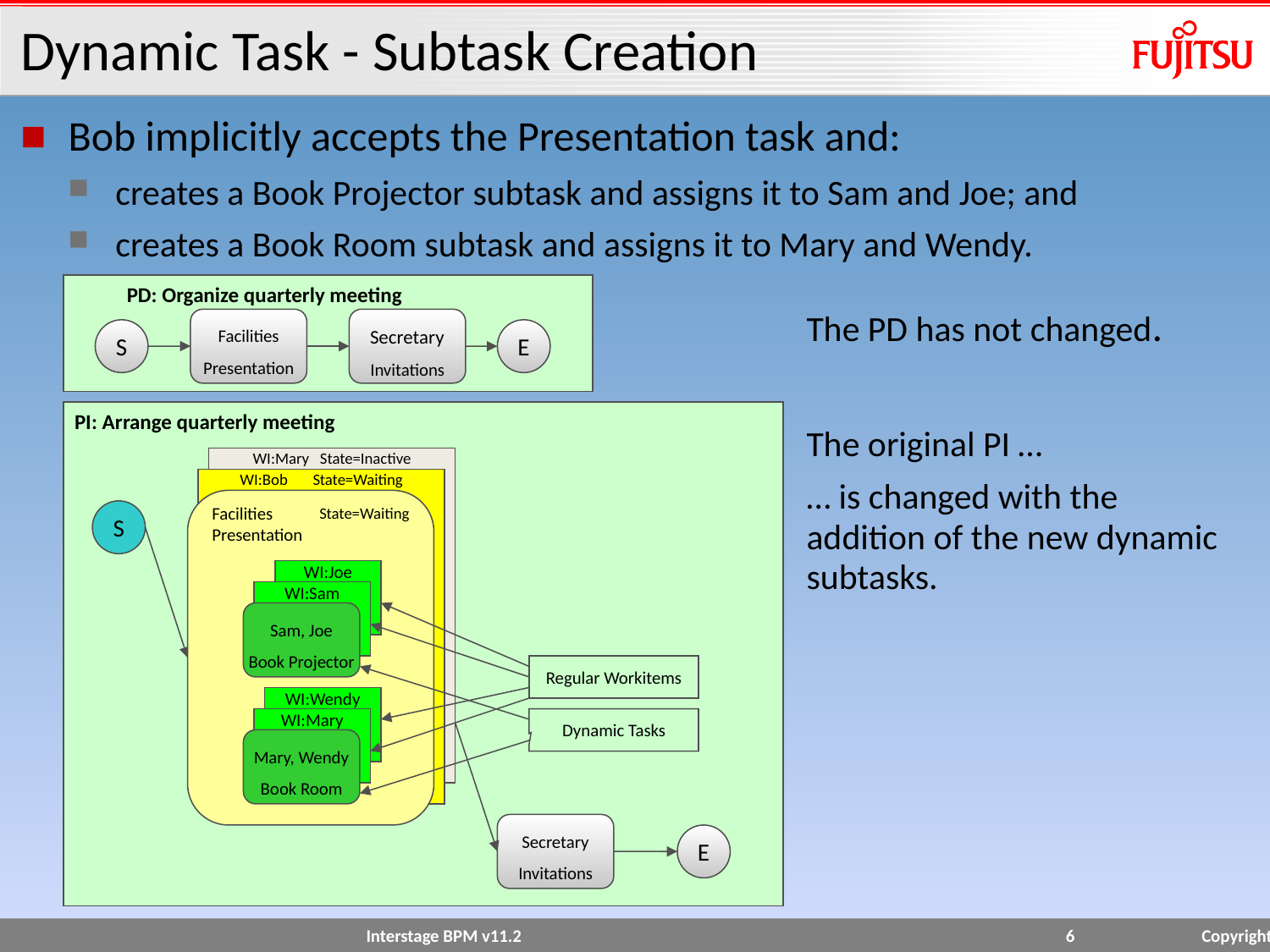

# Dynamic Task - Subtask Creation
Bob implicitly accepts the Presentation task and:
creates a Book Projector subtask and assigns it to Sam and Joe; and
creates a Book Room subtask and assigns it to Mary and Wendy.
PD: Organize quarterly meeting

Facilities
Presentation
Secretary
Invitations
S
E
The PD has not changed.

The original PI …
… is changed with the addition of the new dynamic subtasks.
PI: Arrange quarterly meeting

WI:Mary   State=Inactive
WI:Bob       State=Waiting
Facilities
Presentation
State=Waiting
S
WI:Joe
WI:Sam
Sam, Joe
Book Projector

Regular Workitems

WI:Wendy

WI:Mary
Dynamic Tasks
Mary, Wendy
Book Room

Secretary
Invitations
E
PI: Arrange quarterly meeting

Workitems – STATE_ACTIVE
WI:Mary
WI:Bob
Facilities
Presentation
Secretary
Invitations
S
E
Node Instance – STATE_RUNNING